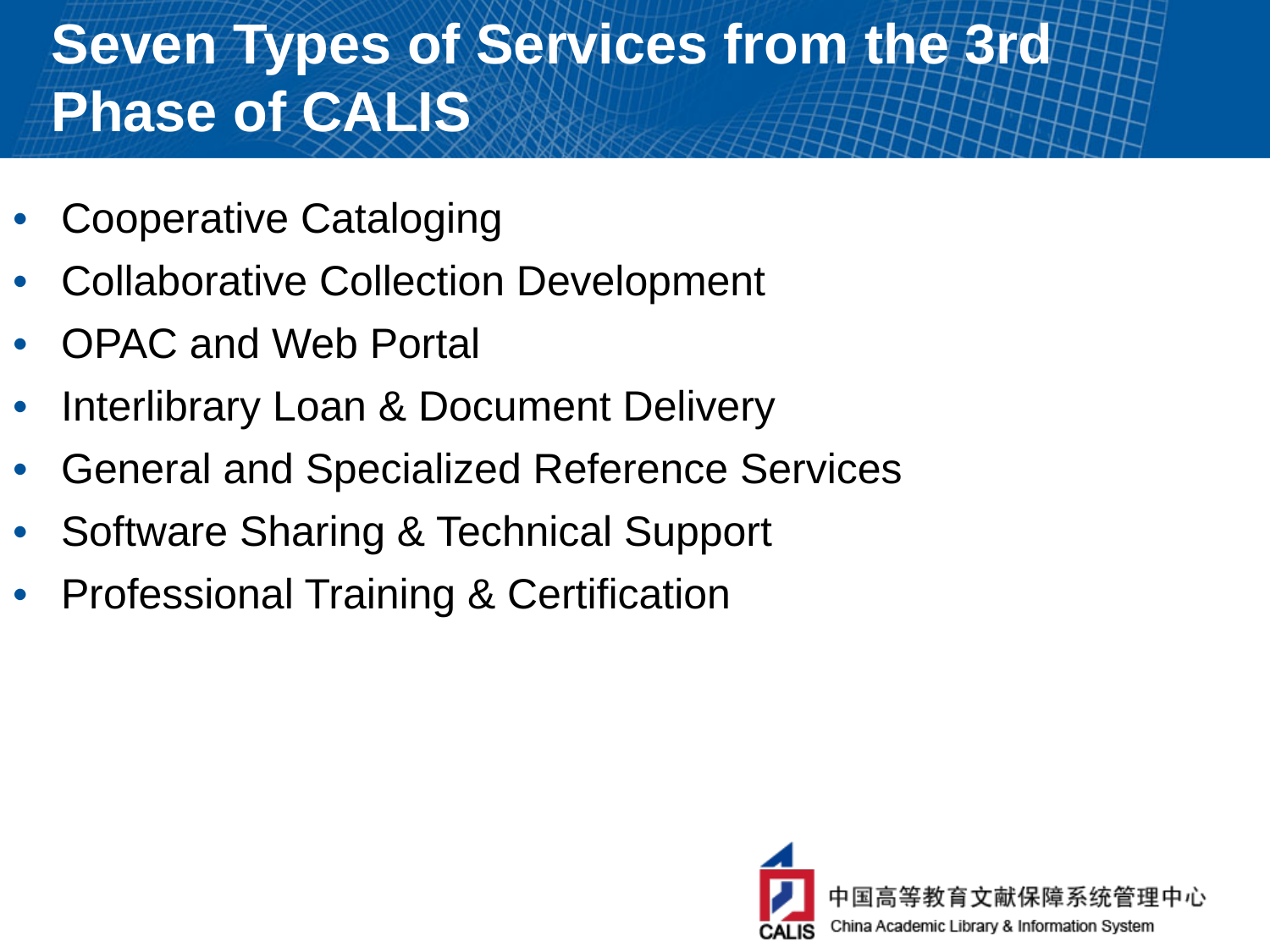

# Seven Types of Services from the 3rd Phase of CALIS
Cooperative Cataloging
Collaborative Collection Development
OPAC and Web Portal
Interlibrary Loan & Document Delivery
General and Specialized Reference Services
Software Sharing & Technical Support
Professional Training & Certification